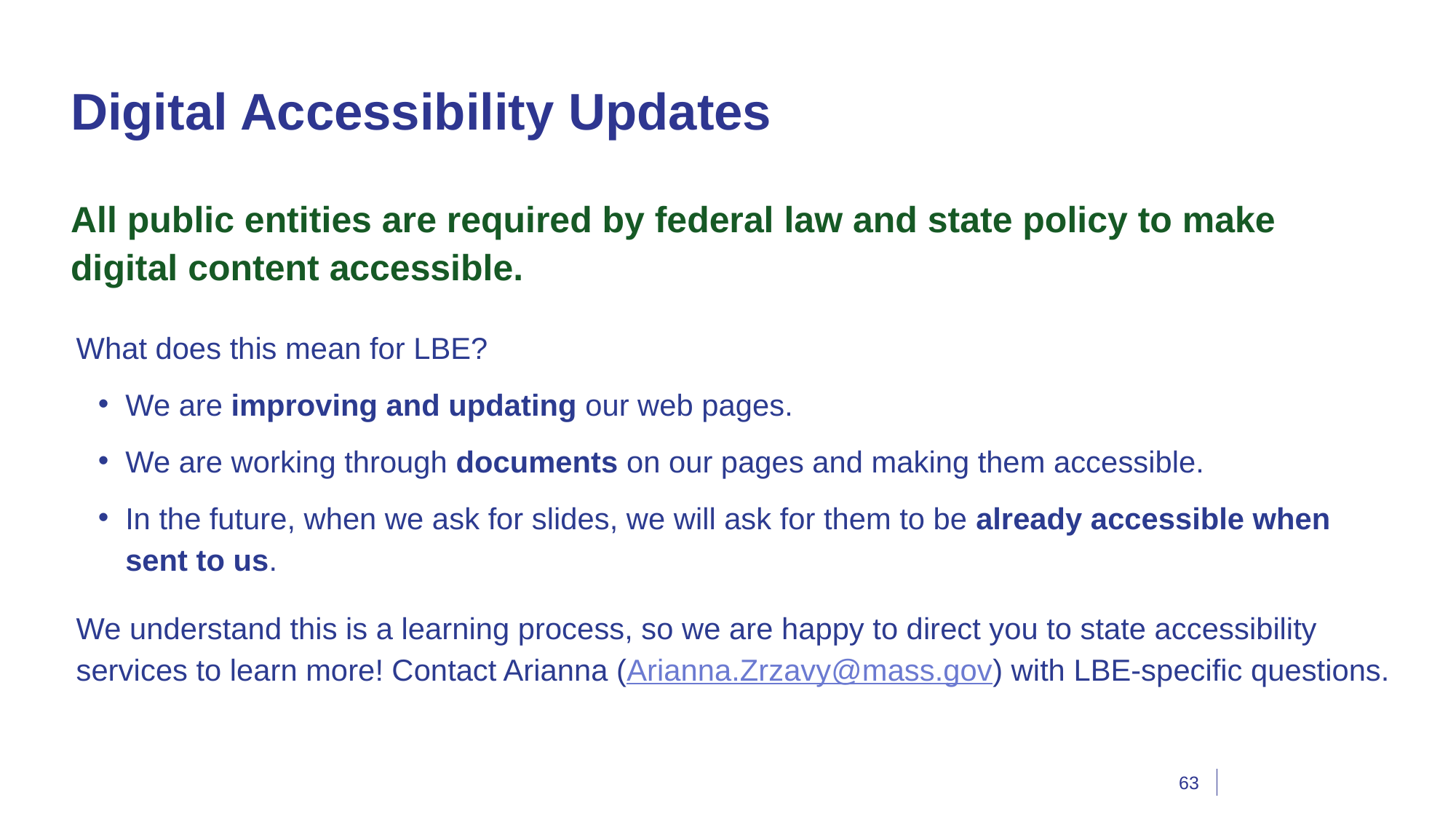

# Digital Accessibility Updates
All public entities are required by federal law and state policy to make digital content accessible.
What does this mean for LBE?
We are improving and updating our web pages.
We are working through documents on our pages and making them accessible.
In the future, when we ask for slides, we will ask for them to be already accessible when sent to us.
We understand this is a learning process, so we are happy to direct you to state accessibility services to learn more! Contact Arianna (Arianna.Zrzavy@mass.gov) with LBE-specific questions.